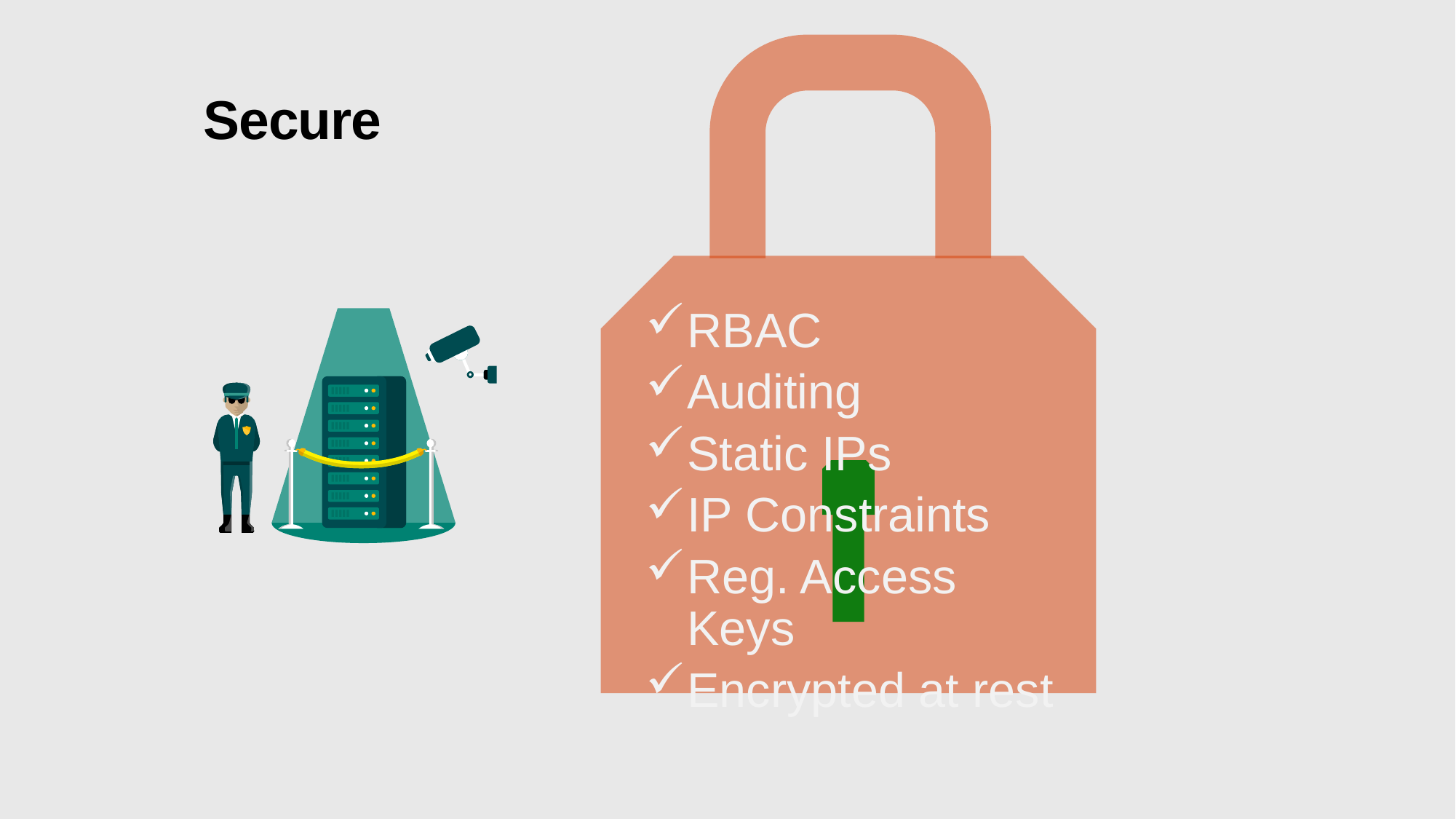

# Secure

RBAC
Auditing
Static IPs
IP Constraints
Reg. Access Keys
Encrypted at rest